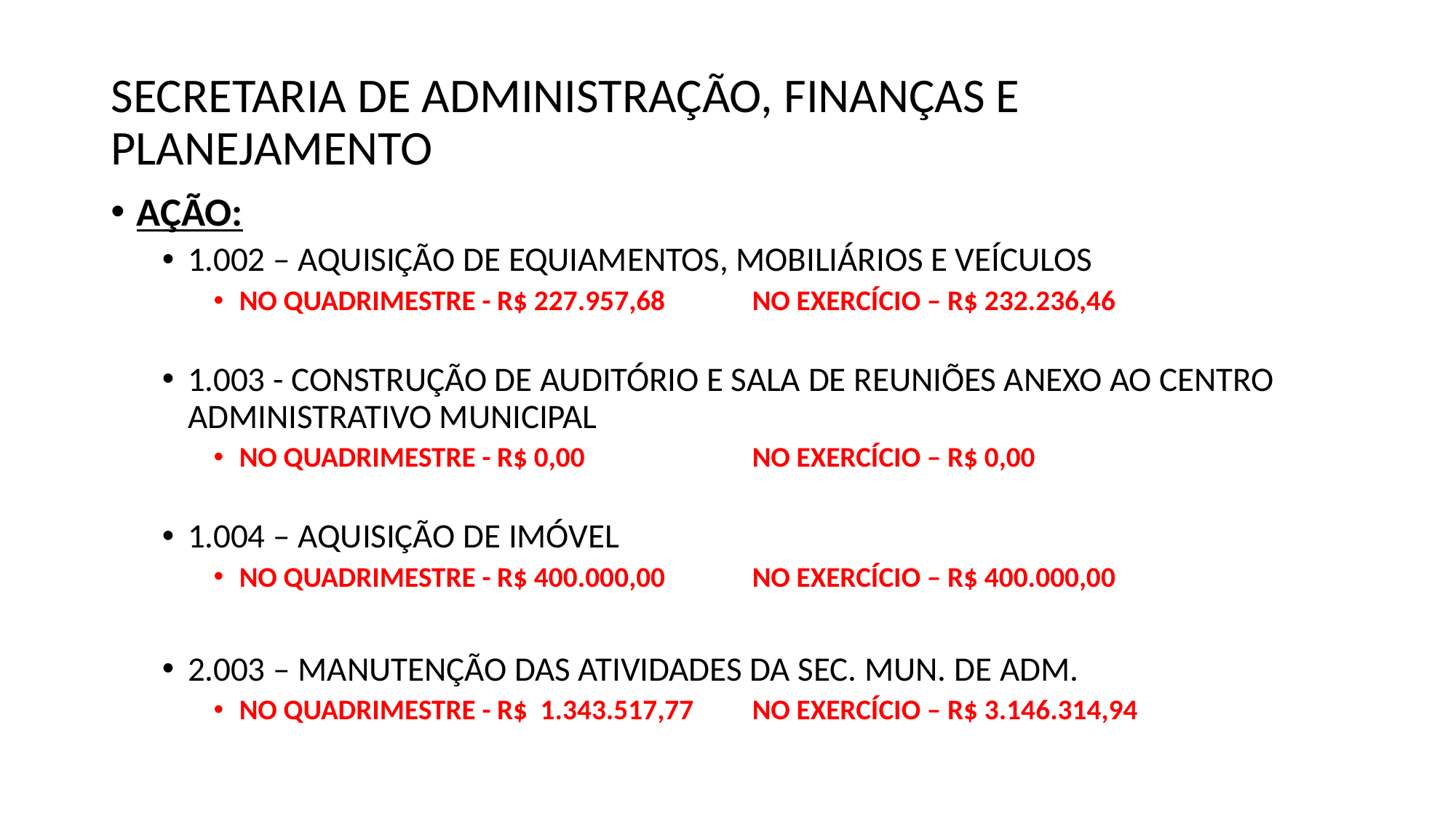

# SECRETARIA DE ADMINISTRAÇÃO, FINANÇAS E PLANEJAMENTO
AÇÃO:
1.002 – AQUISIÇÃO DE EQUIAMENTOS, MOBILIÁRIOS E VEÍCULOS
NO QUADRIMESTRE - R$ 227.957,68         		NO EXERCÍCIO – R$ 232.236,46

1.003 - CONSTRUÇÃO DE AUDITÓRIO E SALA DE REUNIÕES ANEXO AO CENTRO ADMINISTRATIVO MUNICIPAL
NO QUADRIMESTRE - R$ 0,00           		NO EXERCÍCIO – R$ 0,00

1.004 – AQUISIÇÃO DE IMÓVEL
NO QUADRIMESTRE - R$ 400.000,00         		NO EXERCÍCIO – R$ 400.000,00

2.003 – MANUTENÇÃO DAS ATIVIDADES DA SEC. MUN. DE ADM.
NO QUADRIMESTRE - R$  1.343.517,77    		NO EXERCÍCIO – R$ 3.146.314,94